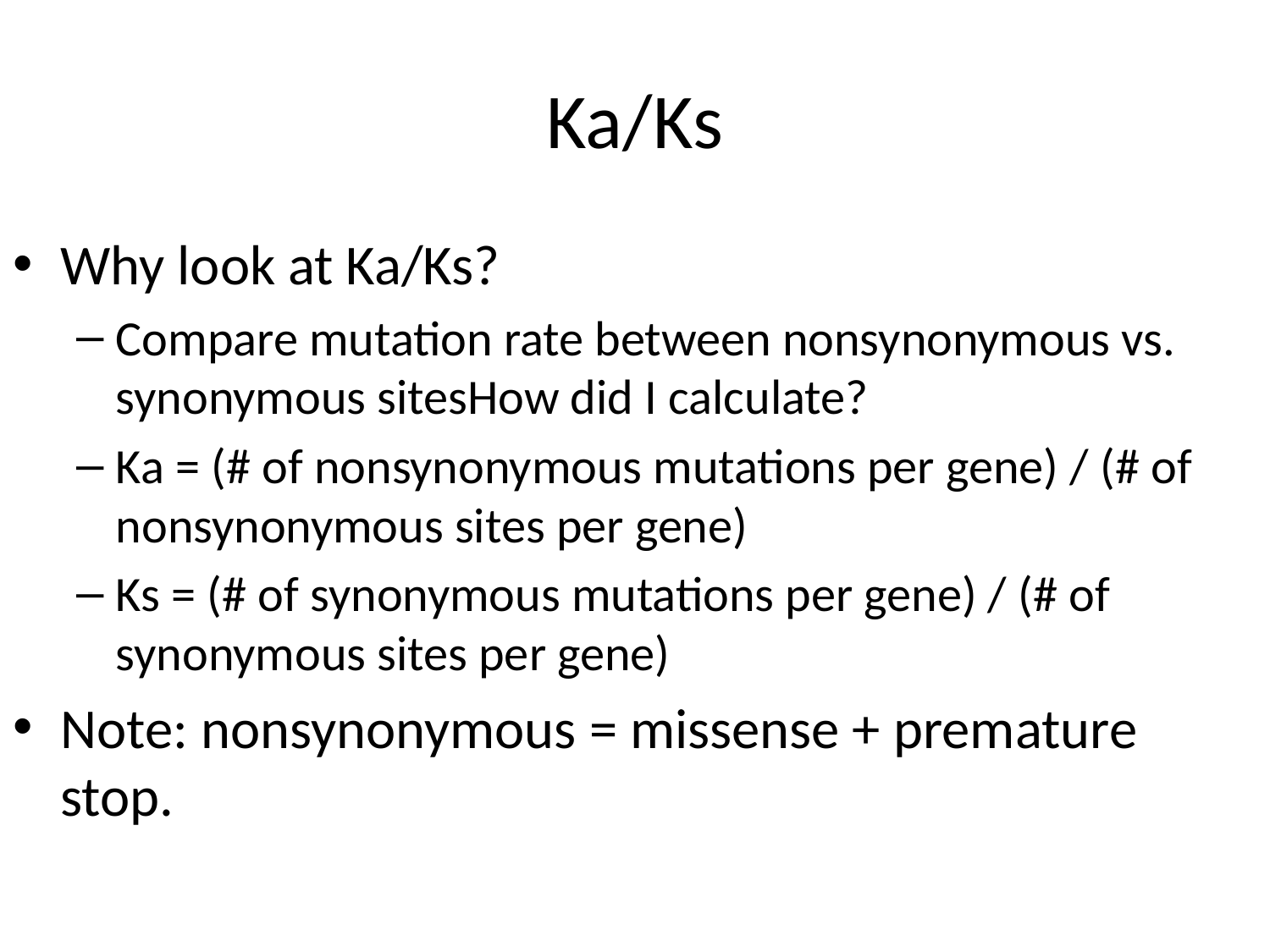

# Ka/Ks
Why look at Ka/Ks?
Compare mutation rate between nonsynonymous vs. synonymous sitesHow did I calculate?
Ka = (# of nonsynonymous mutations per gene) / (# of nonsynonymous sites per gene)
Ks = (# of synonymous mutations per gene) / (# of synonymous sites per gene)
Note: nonsynonymous = missense + premature stop.